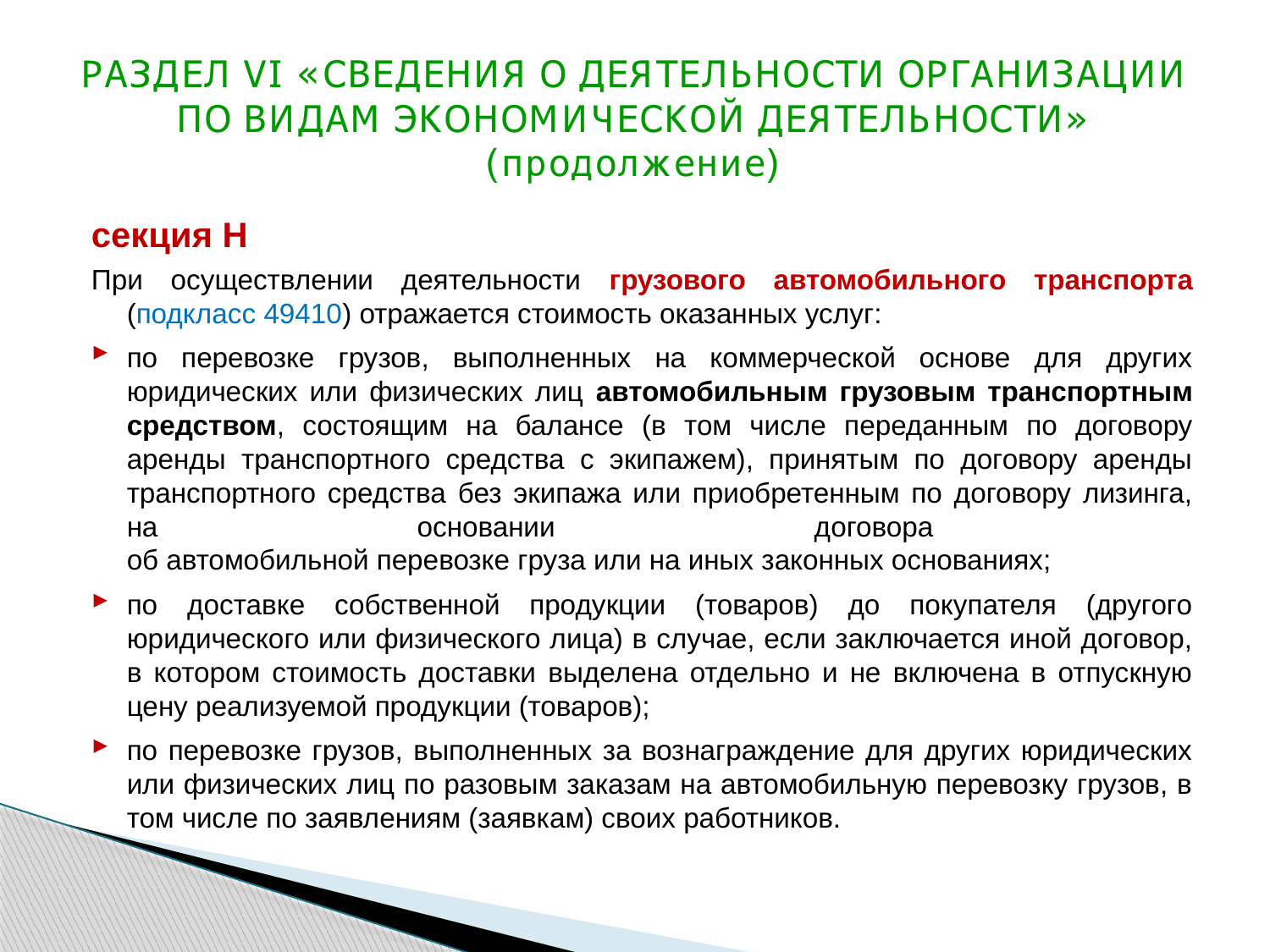

# РАЗДЕЛ VI «СВЕДЕНИЯ О ДЕЯТЕЛЬНОСТИ ОРГАНИЗАЦИИ ПО ВИДАМ ЭКОНОМИЧЕСКОЙ ДЕЯТЕЛЬНОСТИ» (продолжение)
секция Н
При осуществлении деятельности грузового автомобильного транспорта (подкласс 49410) отражается стоимость оказанных услуг:
по перевозке грузов, выполненных на коммерческой основе для других юридических или физических лиц автомобильным грузовым транспортным средством, состоящим на балансе (в том числе переданным по договору аренды транспортного средства с экипажем), принятым по договору аренды транспортного средства без экипажа или приобретенным по договору лизинга, на основании договора
об автомобильной перевозке груза или на иных законных основаниях;
по доставке собственной продукции (товаров) до покупателя (другого юридического или физического лица) в случае, если заключается иной договор, в котором стоимость доставки выделена отдельно и не включена в отпускную цену реализуемой продукции (товаров);
по перевозке грузов, выполненных за вознаграждение для других юридических или физических лиц по разовым заказам на автомобильную перевозку грузов, в том числе по заявлениям (заявкам) своих работников.